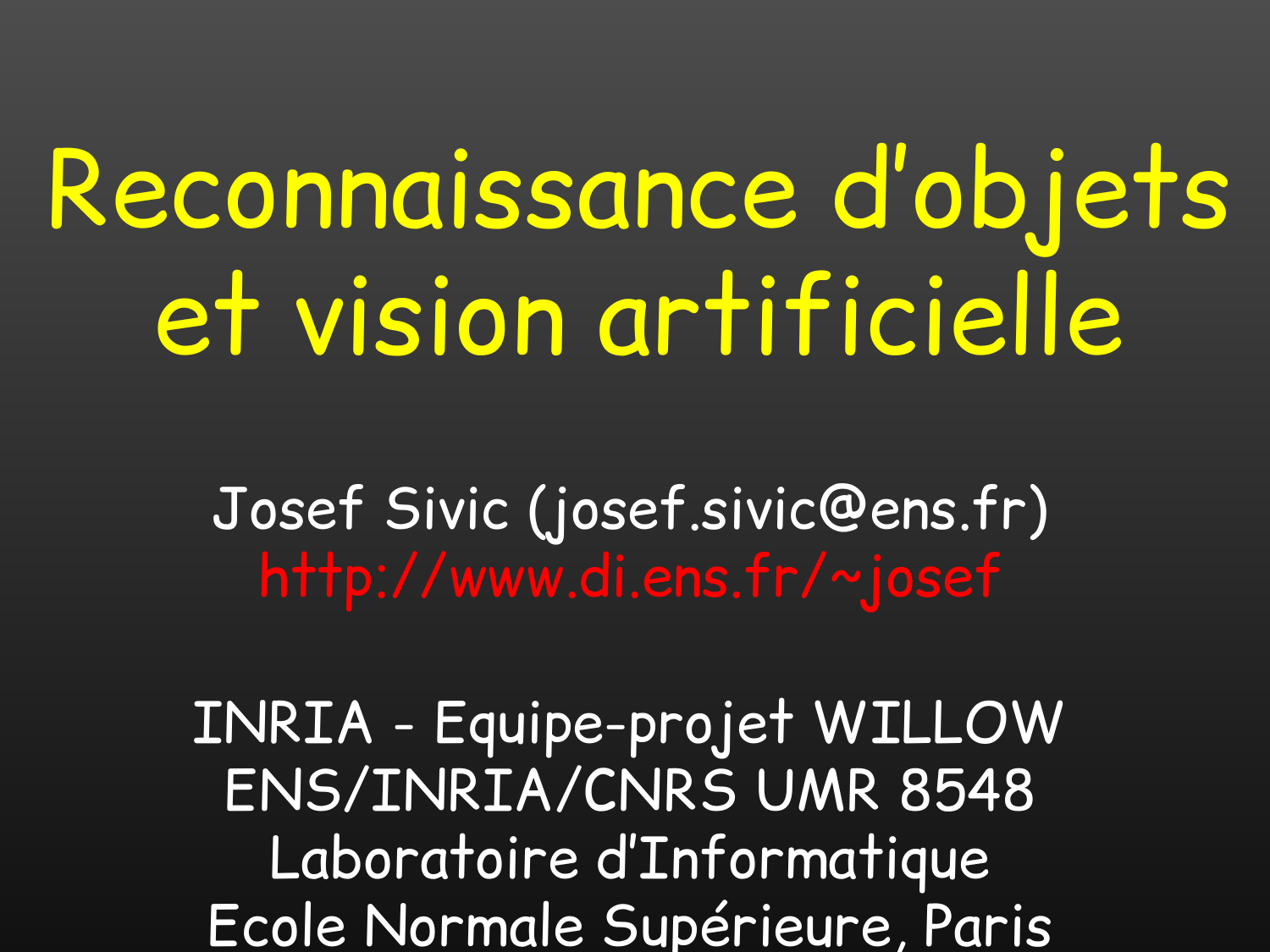

Reconnaissance d’objets
et vision artificielle
Josef Sivic (josef.sivic@ens.fr)
http://www.di.ens.fr/~josef

INRIA - Equipe-projet WILLOW
ENS/INRIA/CNRS UMR 8548
Laboratoire d’Informatique
Ecole Normale Supérieure, Paris